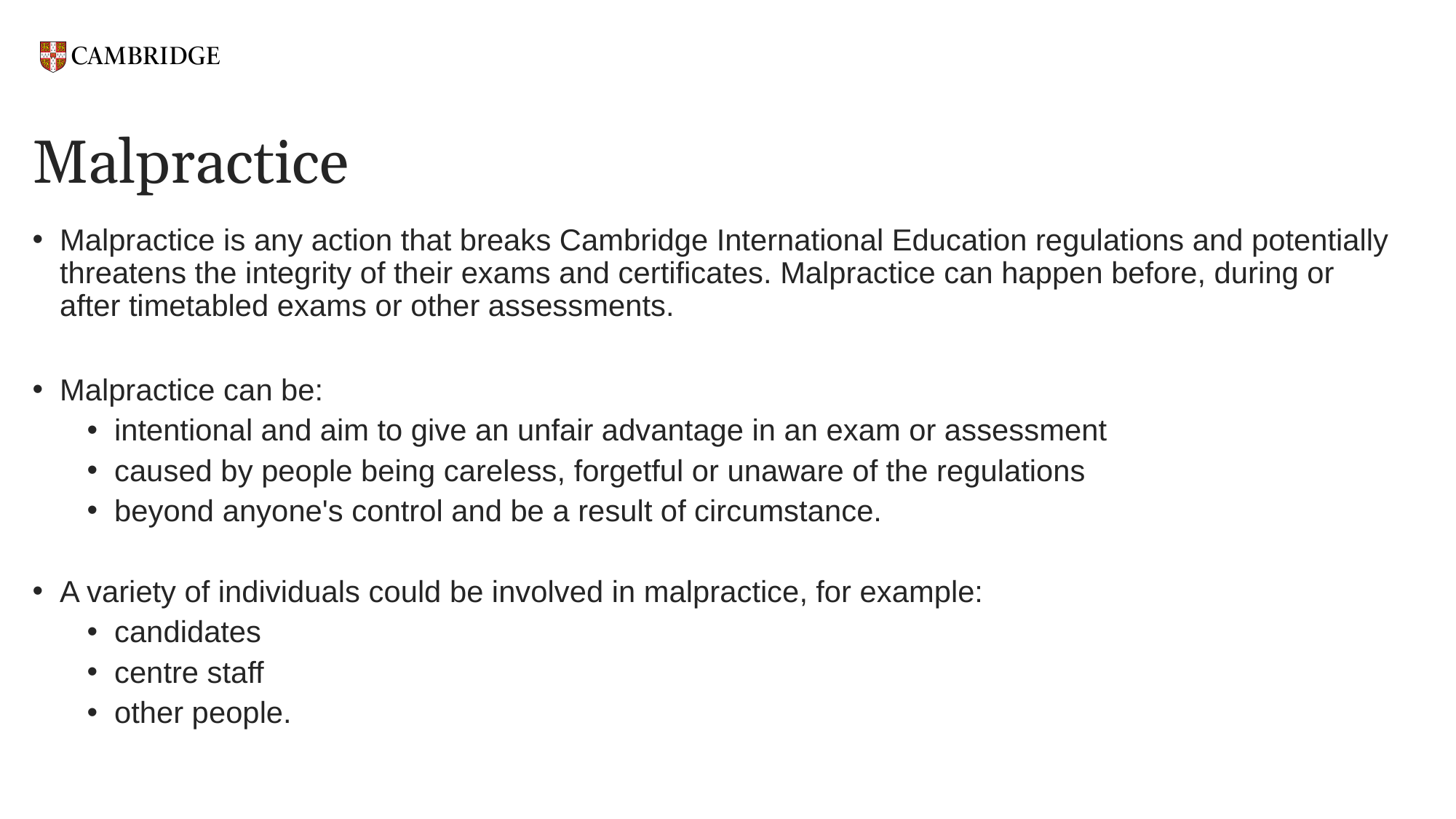

# Malpractice
Malpractice is any action that breaks Cambridge International Education regulations and potentially threatens the integrity of their exams and certificates. Malpractice can happen before, during or after timetabled exams or other assessments.
Malpractice can be:
intentional and aim to give an unfair advantage in an exam or assessment
caused by people being careless, forgetful or unaware of the regulations
beyond anyone's control and be a result of circumstance.
A variety of individuals could be involved in malpractice, for example:
candidates
centre staff
other people.